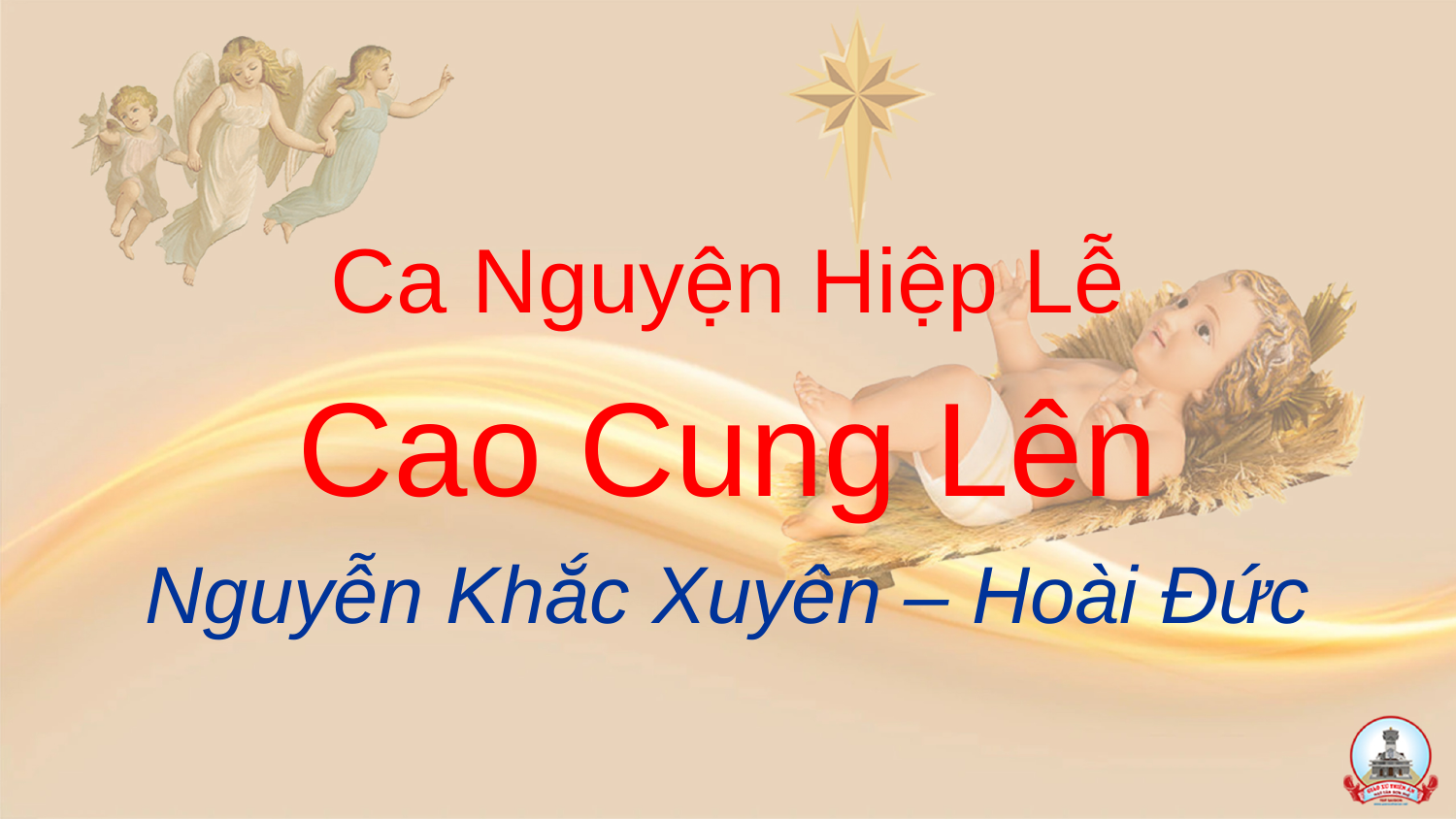

Ca Nguyện Hiệp Lễ
Cao Cung Lên
Nguyễn Khắc Xuyên – Hoài Đức